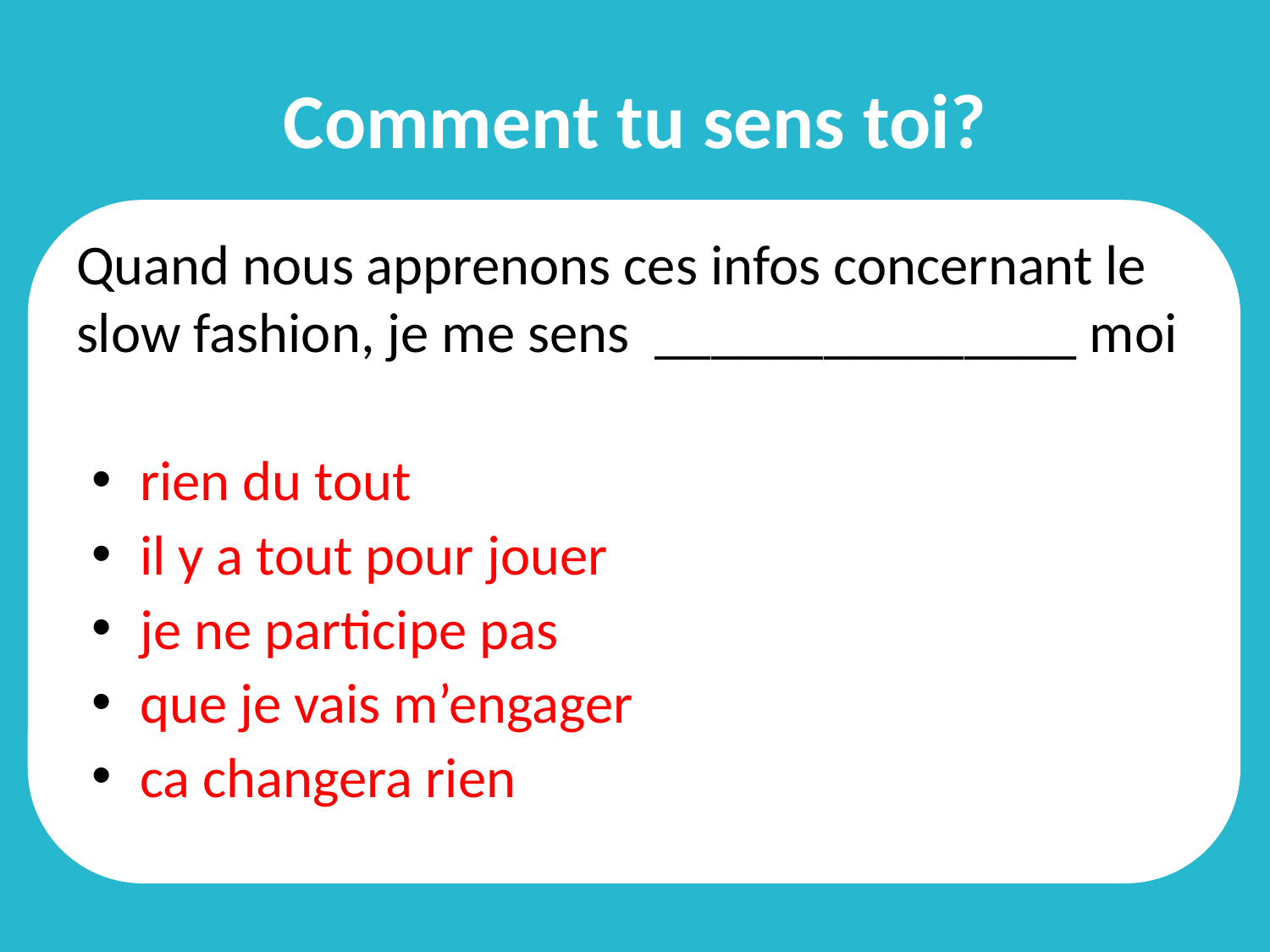

# Comment tu sens toi?

Quand nous apprenons ces infos concernant le slow fashion, je me sens  _______________ moi

rien du tout
il y a tout pour jouer
je ne participe pas
que je vais m’engager
ca changera rien